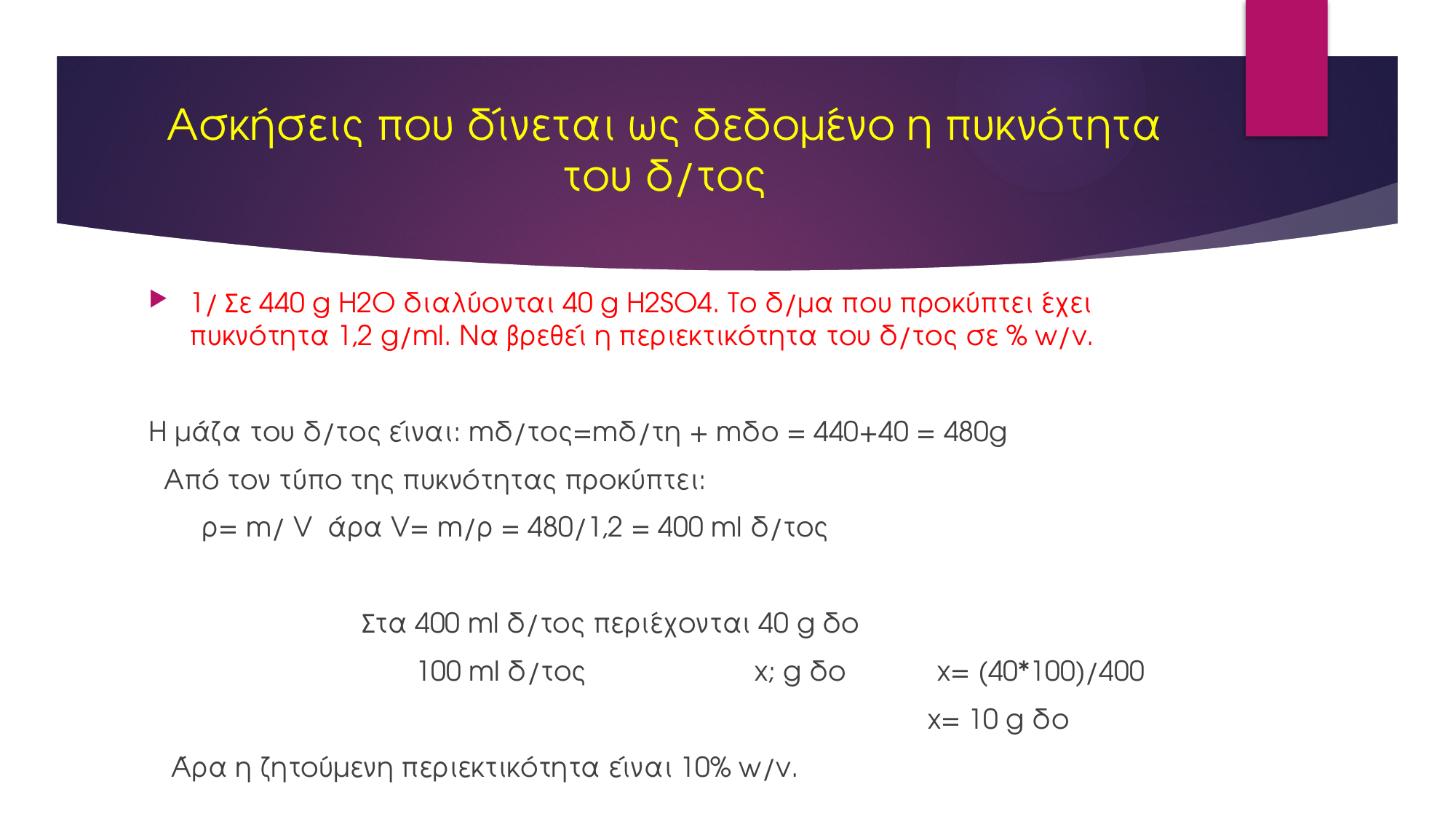

# Ασκήσεις που δίνεται ως δεδομένο η πυκνότητα του δ/τος
1/ Σε 440 g H2O διαλύονται 40 g H2SO4. Το δ/μα που προκύπτει έχει πυκνότητα 1,2 g/ml. Να βρεθεί η περιεκτικότητα του δ/τος σε % w/v.

Η μάζα του δ/τος είναι: mδ/τος=mδ/τη + mδο = 440+40 = 480g
  Από τον τύπο της πυκνότητας προκύπτει:
       ρ= m/ V  άρα V= m/ρ = 480/1,2 = 400 ml δ/τος

                            Στα 400 ml δ/τος περιέχονται 40 g δο
                                   100 ml δ/τος                      x; g δο            x= (40*100)/400
                                                                                                      x= 10 g δο
   Άρα η ζητούμενη περιεκτικότητα είναι 10% w/v.